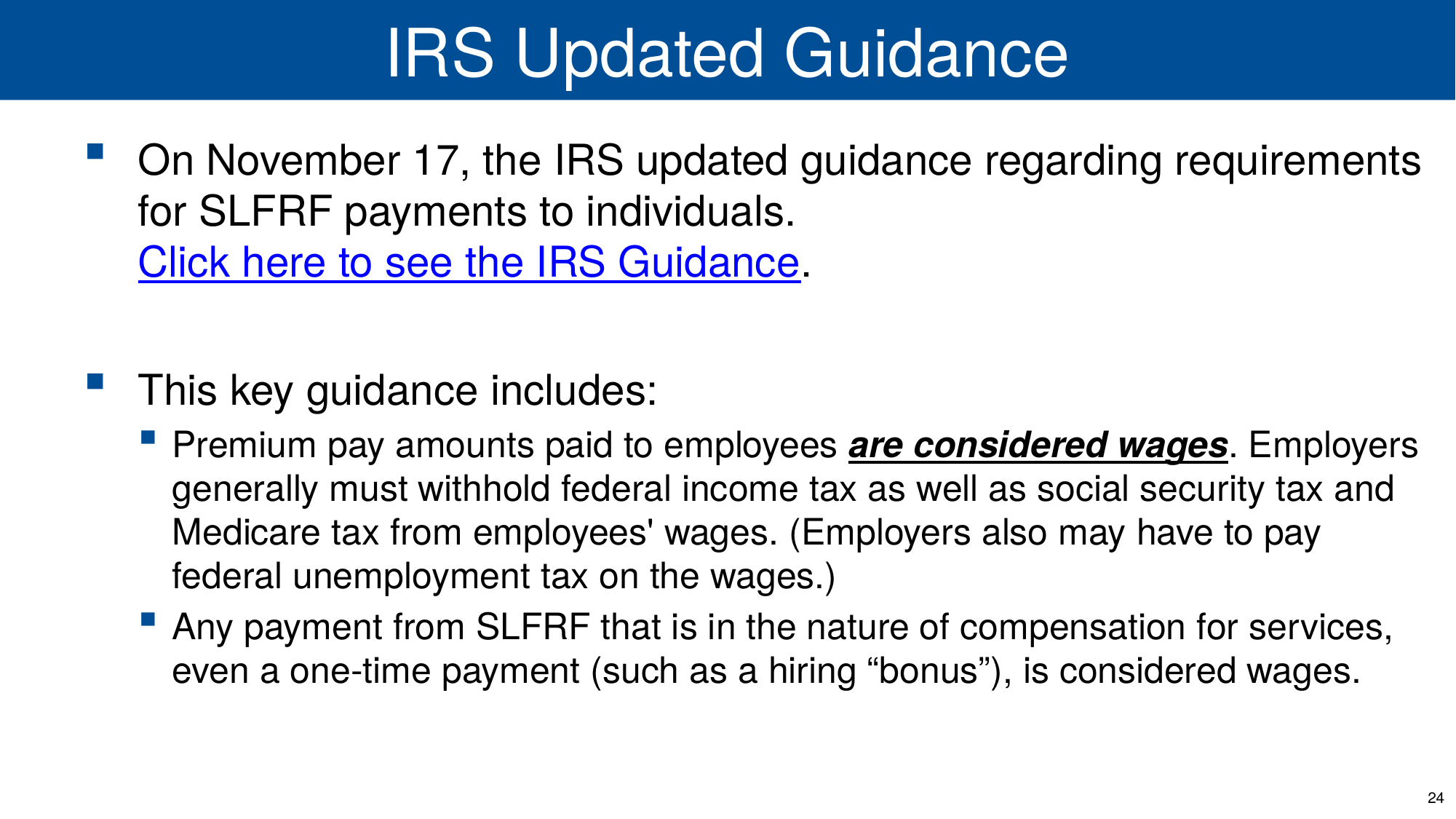

# IRS Updated Guidance
On November 17, the IRS updated guidance regarding requirements for SLFRF payments to individuals. Click here to see the IRS Guidance.

This key guidance includes:
Premium pay amounts paid to employees are considered wages. Employers generally must withhold federal income tax as well as social security tax and Medicare tax from employees' wages. (Employers also may have to pay federal unemployment tax on the wages.)
Any payment from SLFRF that is in the nature of compensation for services, even a one-time payment (such as a hiring “bonus”), is considered wages.

24